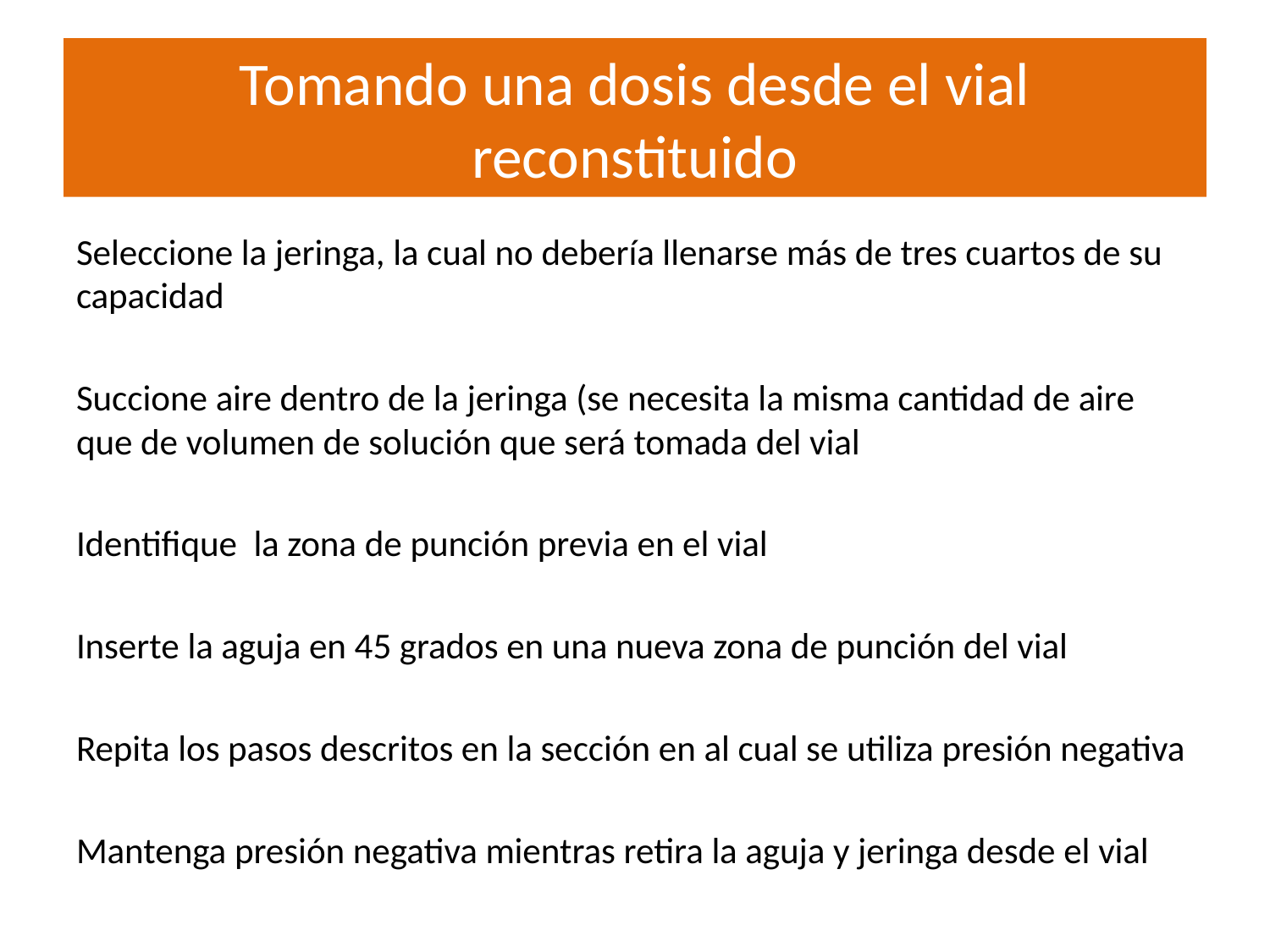

# Tomando una dosis desde el vial reconstituido
Seleccione la jeringa, la cual no debería llenarse más de tres cuartos de su capacidad

Succione aire dentro de la jeringa (se necesita la misma cantidad de aire que de volumen de solución que será tomada del vial

Identifique  la zona de punción previa en el vial

Inserte la aguja en 45 grados en una nueva zona de punción del vial

Repita los pasos descritos en la sección en al cual se utiliza presión negativa

Mantenga presión negativa mientras retira la aguja y jeringa desde el vial